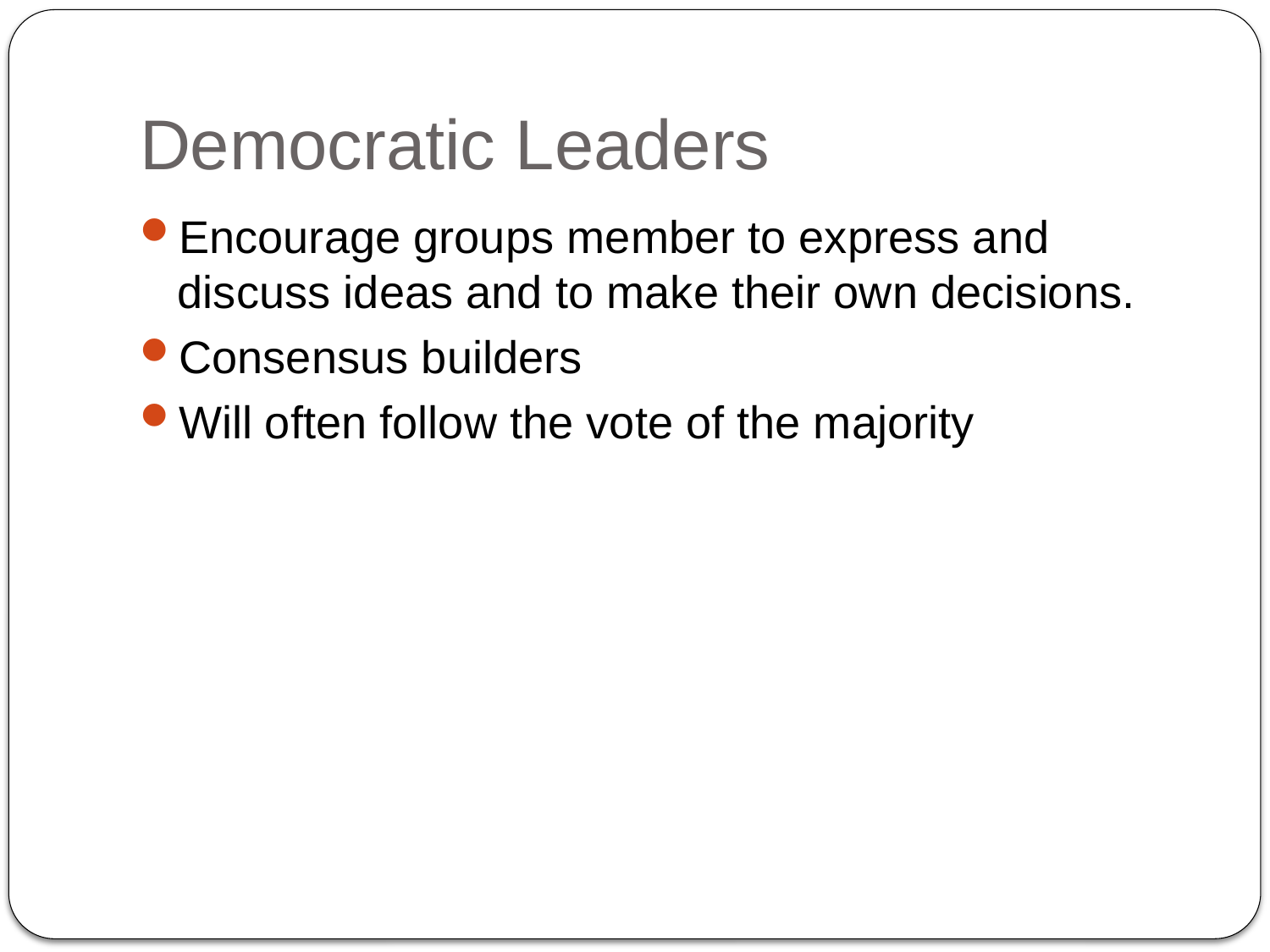

# Democratic Leaders
Encourage groups member to express and discuss ideas and to make their own decisions.
Consensus builders
Will often follow the vote of the majority